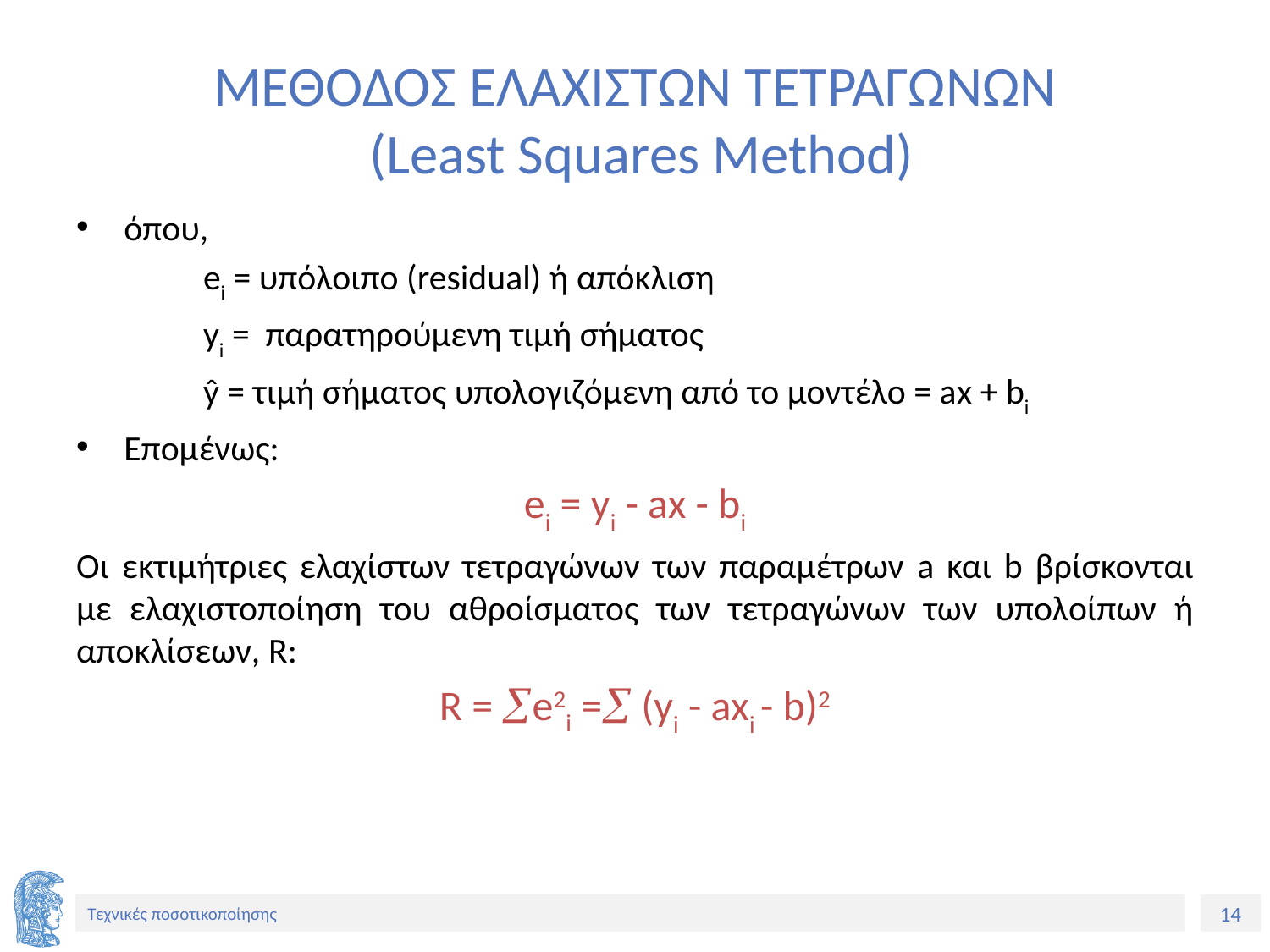

# ΜΕΘΟΔΟΣ ΕΛΑΧΙΣΤΩΝ ΤΕΤΡΑΓΩΝΩΝ (Least Squares Method)
όπου,
	ei = υπόλοιπο (residual) ή απόκλιση
	yi =  παρατηρούμενη τιμή σήματος
	ŷ = τιμή σήματος υπολογιζόμενη από το μοντέλο = ax + bi
Επομένως:
ei = yi - ax - bi
Οι εκτιμήτριες ελαχίστων τετραγώνων των παραμέτρων a και b βρίσκονται με ελαχιστοποίηση του αθροίσματος των τετραγώνων των υπολοίπων ή αποκλίσεων, R:
R = ∑e2i =∑ (yi - axi - b)2